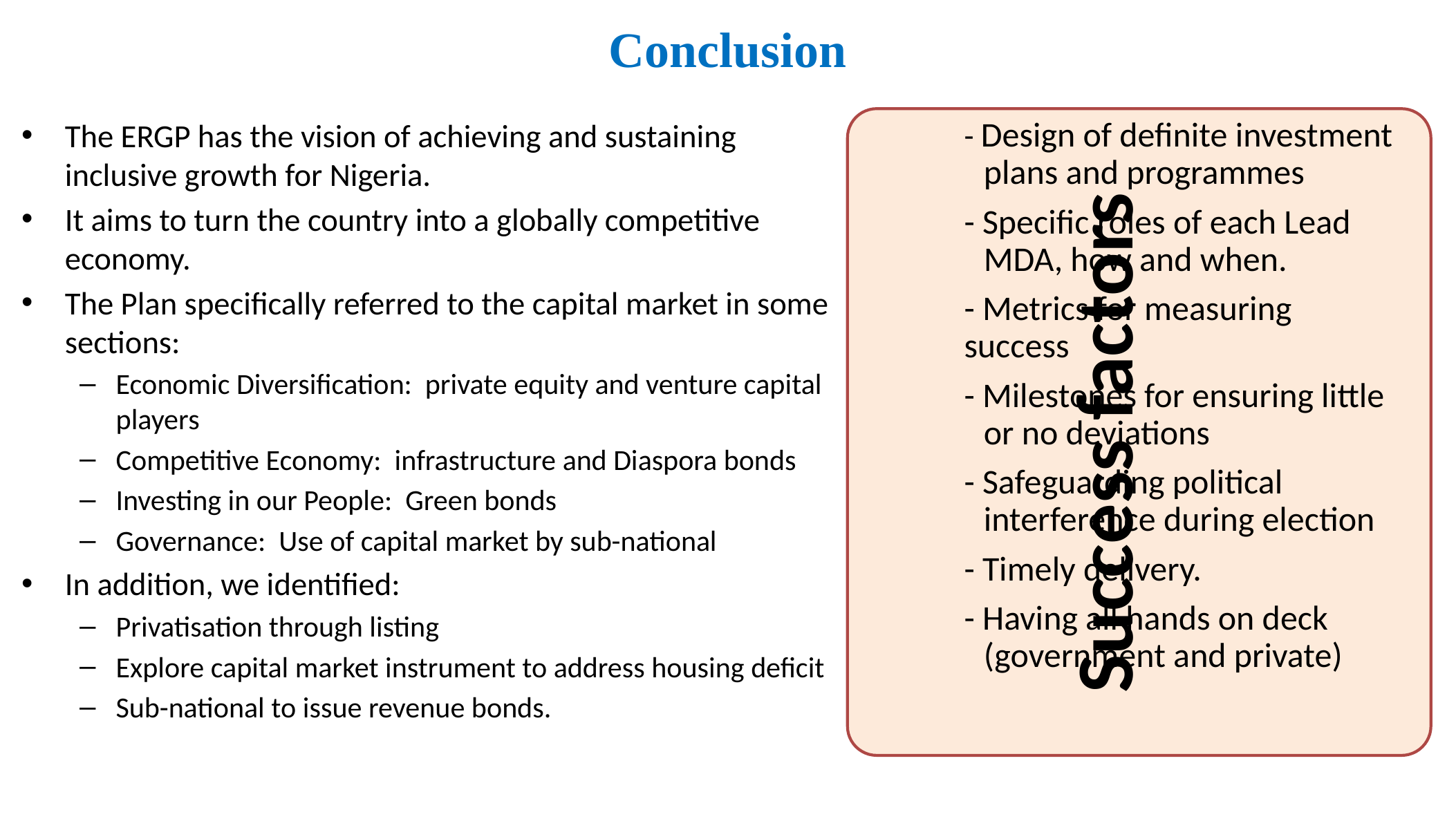

# Conclusion
The ERGP has the vision of achieving and sustaining inclusive growth for Nigeria.
It aims to turn the country into a globally competitive economy.
The Plan specifically referred to the capital market in some sections:
Economic Diversification:  private equity and venture capital players
Competitive Economy:  infrastructure and Diaspora bonds
Investing in our People:  Green bonds
Governance:  Use of capital market by sub-national
In addition, we identified:
Privatisation through listing
Explore capital market instrument to address housing deficit
Sub-national to issue revenue bonds.

Success factors
- Design of definite investment plans and programmes
- Specific roles of each Lead MDA, how and when.
- Metrics for measuring success
- Milestones for ensuring little or no deviations
- Safeguarding political interference during election
- Timely delivery.
- Having all hands on deck (government and private)